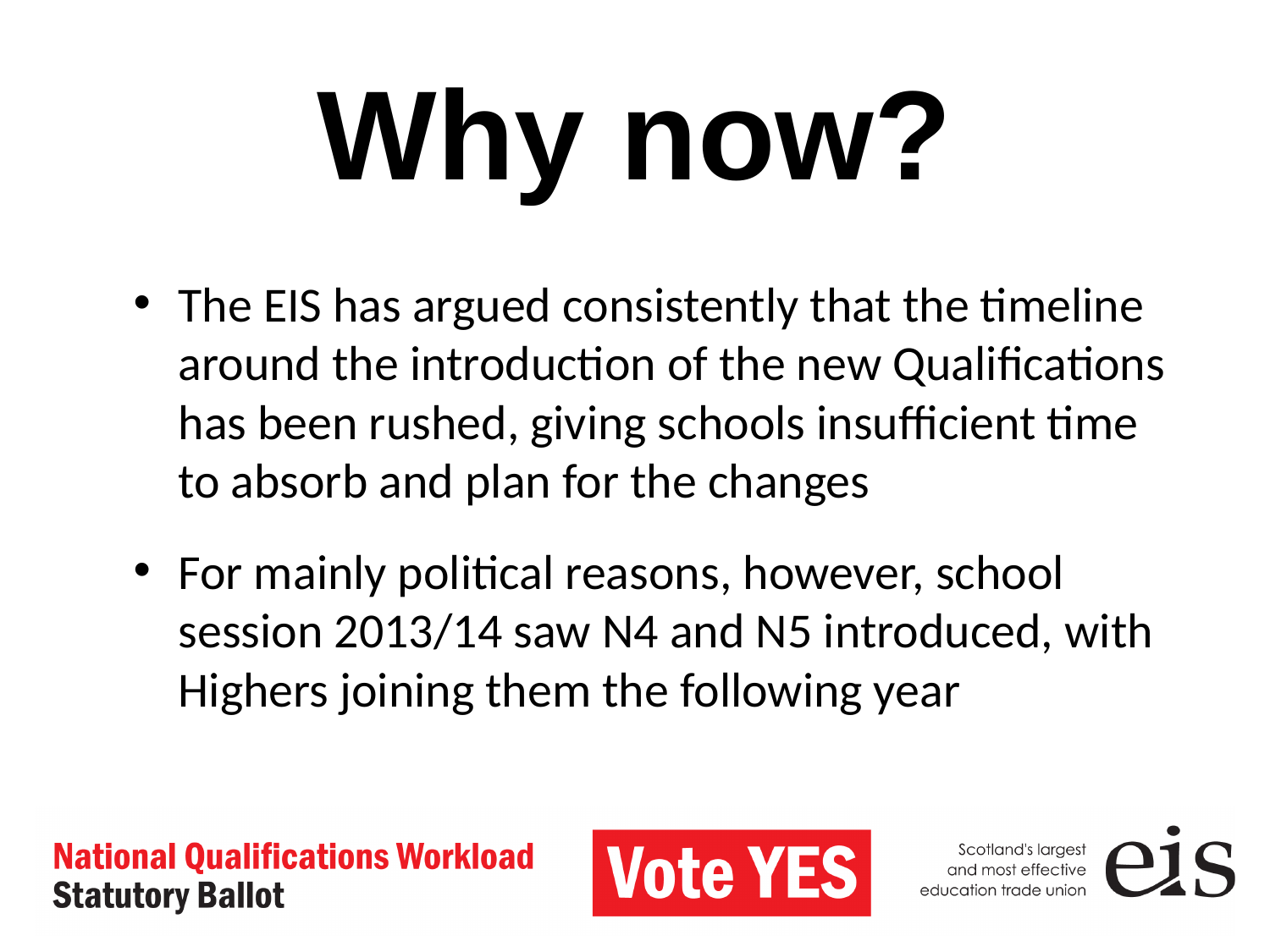

# Why now?
The EIS has argued consistently that the timeline around the introduction of the new Qualifications has been rushed, giving schools insufficient time to absorb and plan for the changes
For mainly political reasons, however, school session 2013/14 saw N4 and N5 introduced, with Highers joining them the following year